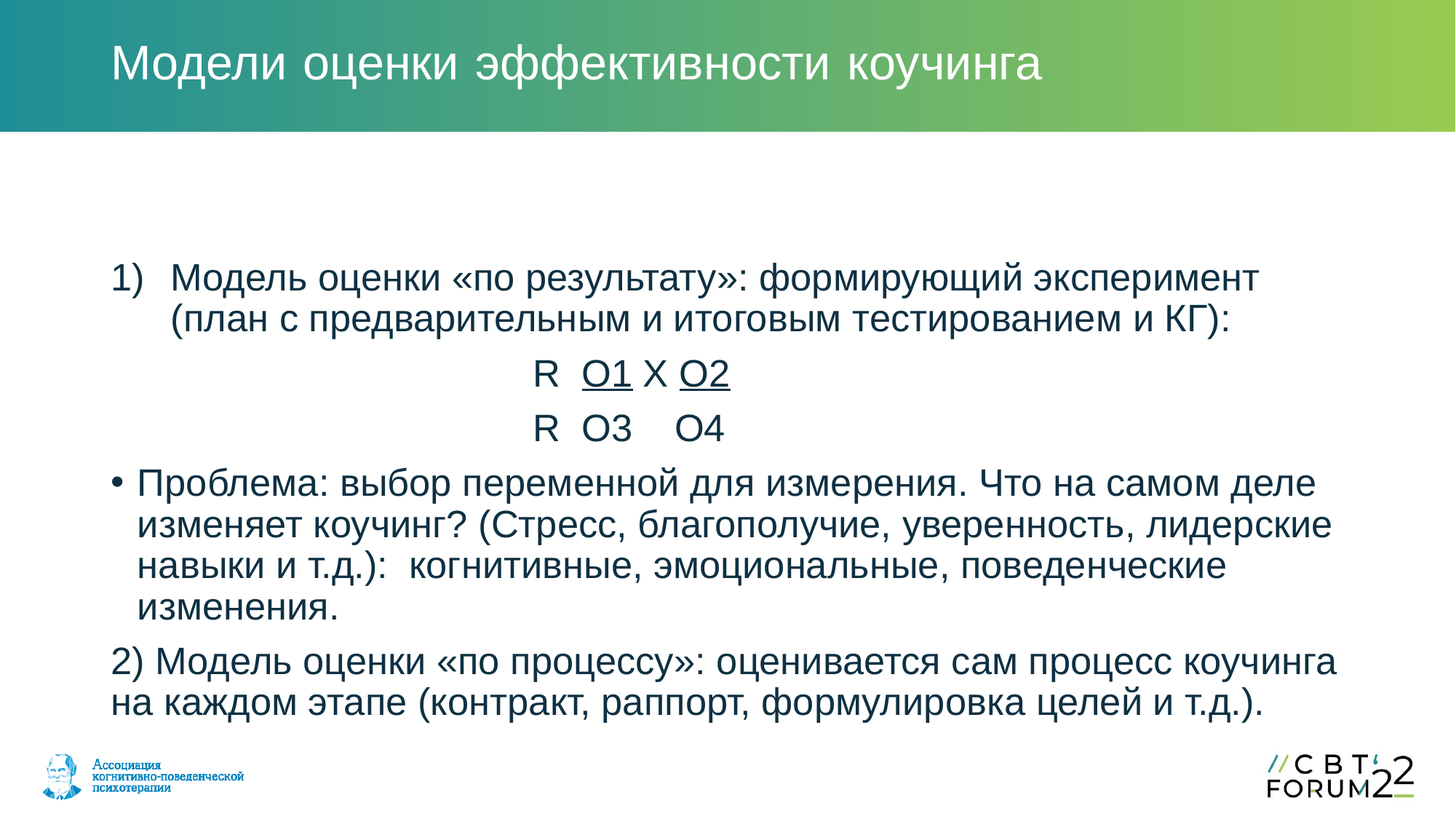

# Модели оценки эффективности коучинга

Модель оценки «по результату»: формирующий эксперимент (план с предварительным и итоговым тестированием и КГ):
                                        R  O1 X O2
                                        R  O3    O4
Проблема: выбор переменной для измерения. Что на самом деле изменяет коучинг? (Стресс, благополучие, уверенность, лидерские навыки и т.д.):  когнитивные, эмоциональные, поведенческие изменения.
2) Модель оценки «по процессу»: оценивается сам процесс коучинга на каждом этапе (контракт, раппорт, формулировка целей и т.д.).